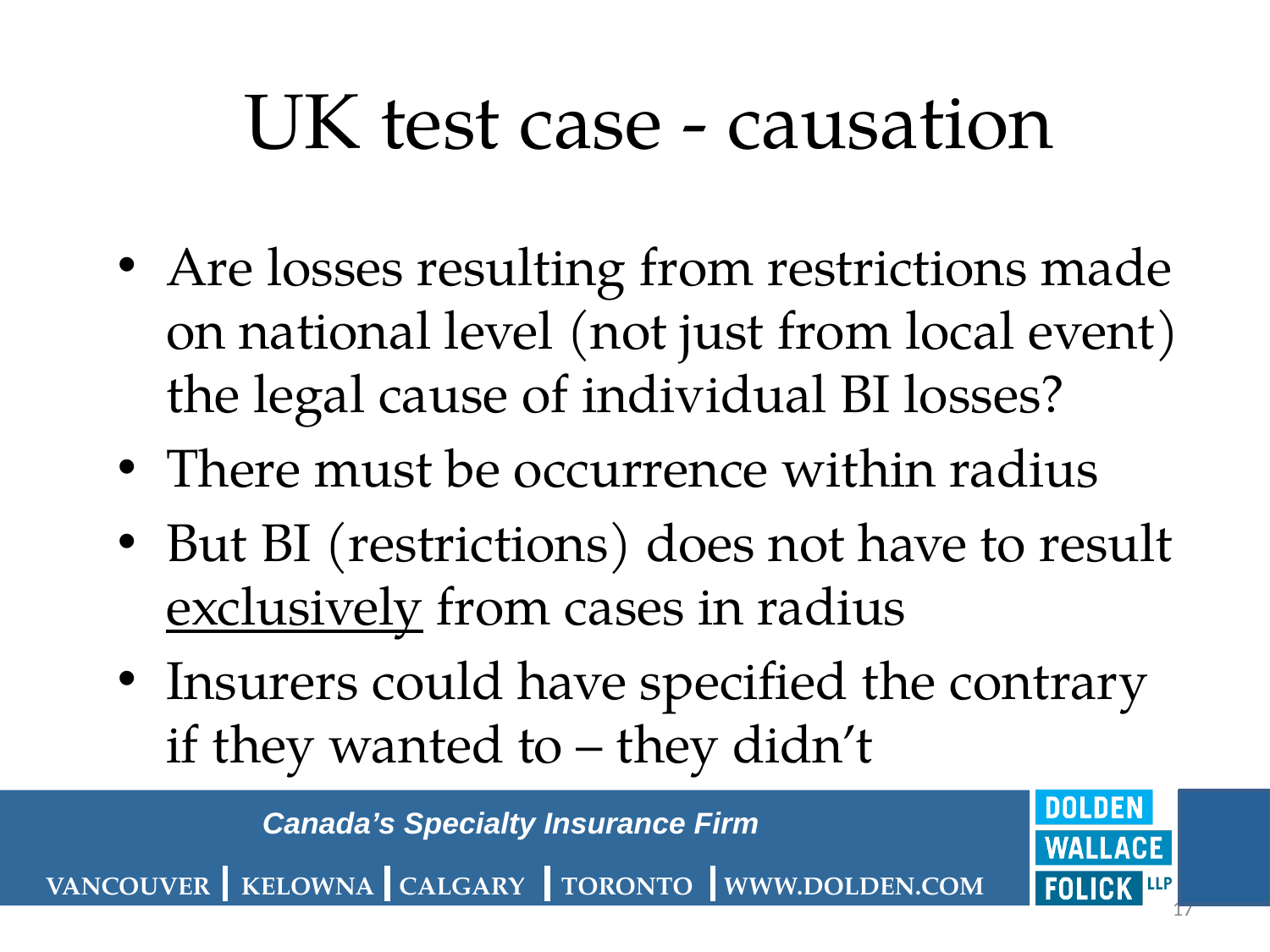

# UK test case - causation
Are losses resulting from restrictions made on national level (not just from local event) the legal cause of individual BI losses?
There must be occurrence within radius
But BI (restrictions) does not have to result exclusively from cases in radius
Insurers could have specified the contrary if they wanted to – they didn’t

17